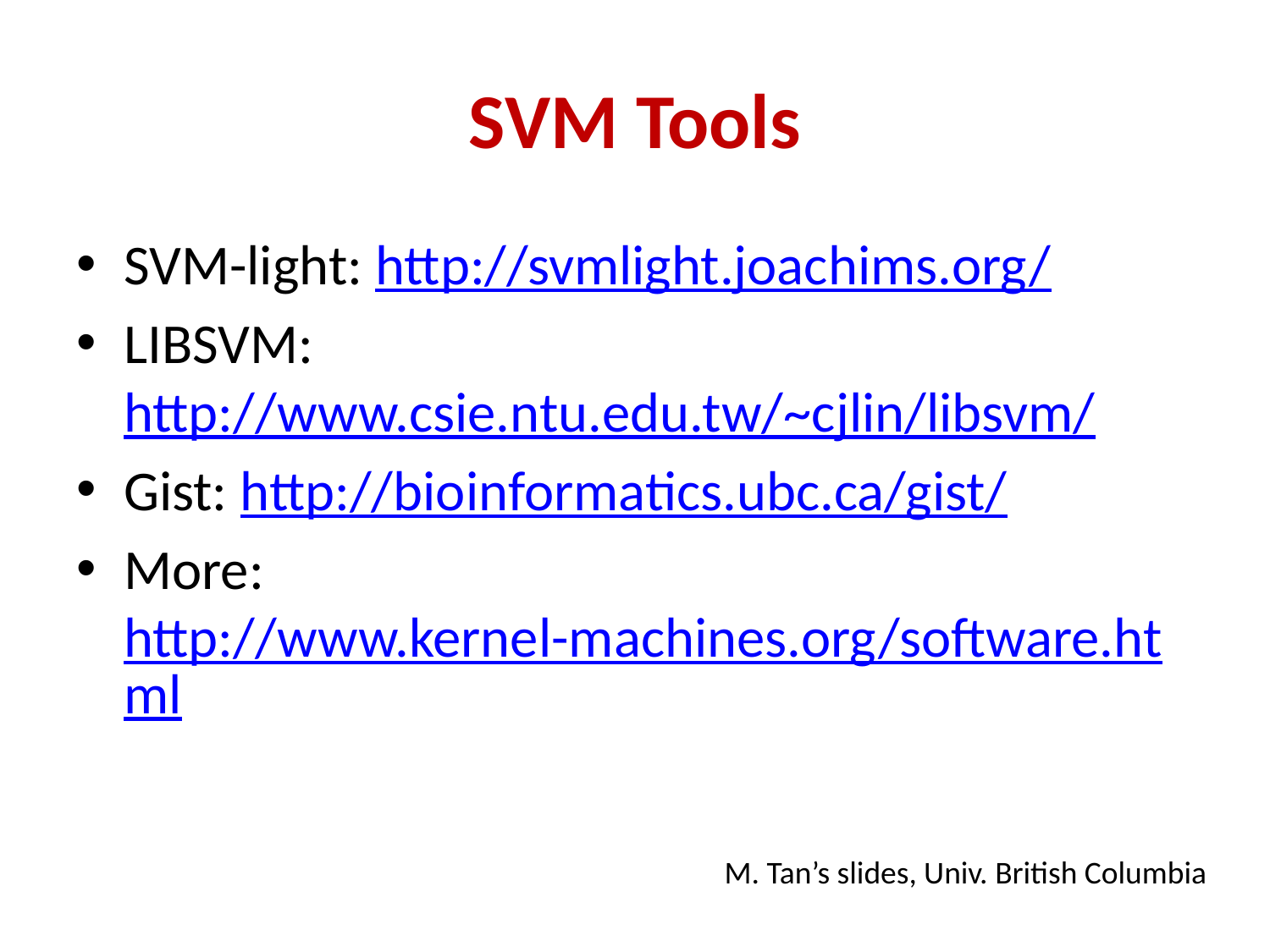

# SVM Tools
SVM-light: http://svmlight.joachims.org/
LIBSVM: http://www.csie.ntu.edu.tw/~cjlin/libsvm/
Gist: http://bioinformatics.ubc.ca/gist/
More: http://www.kernel-machines.org/software.html

M. Tan’s slides, Univ. British Columbia